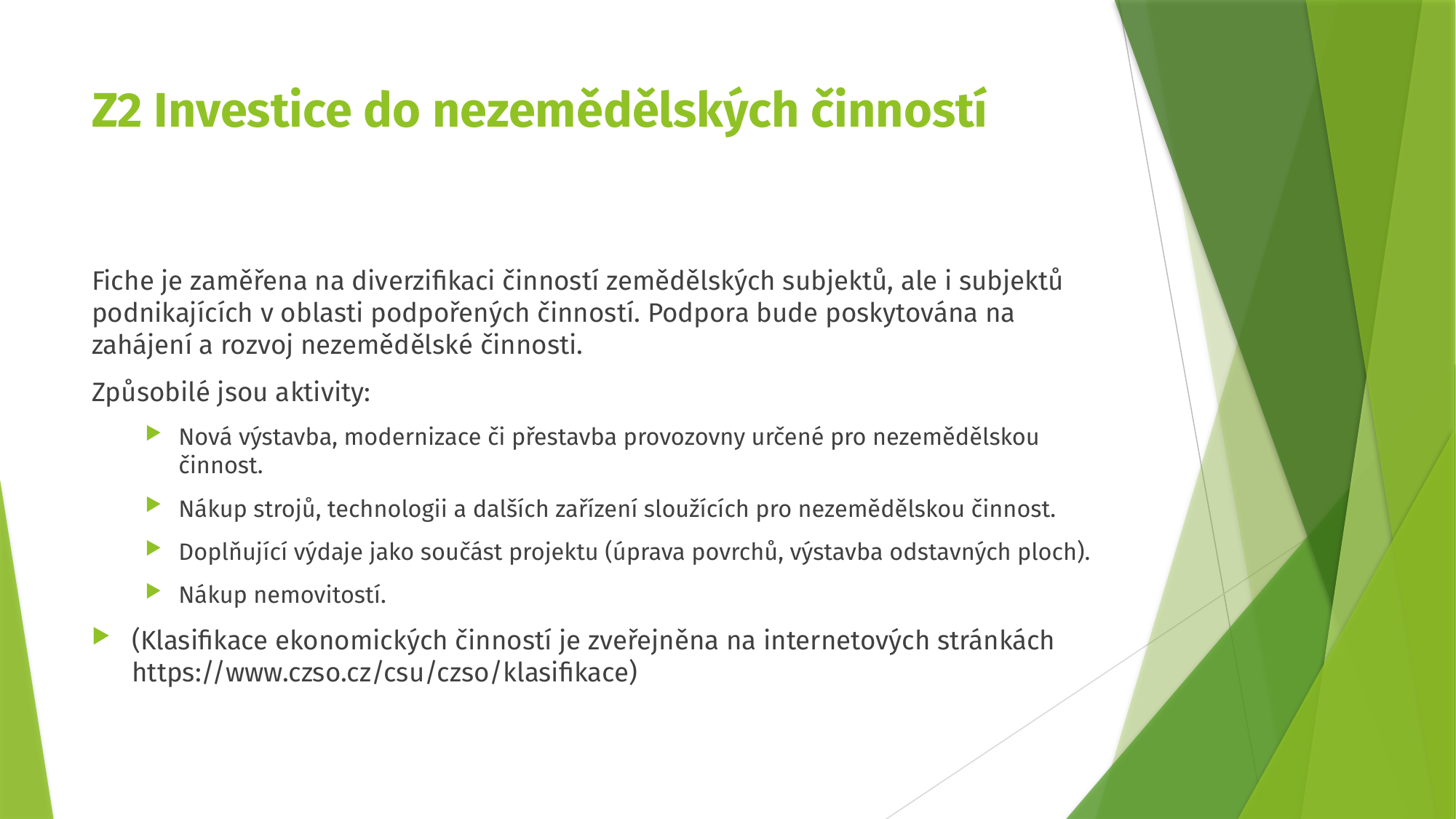

# Z2 Investice do nezemědělských činností
Fiche je zaměřena na diverzifikaci činností zemědělských subjektů, ale i subjektů podnikajících v oblasti podpořených činností. Podpora bude poskytována na zahájení a rozvoj nezemědělské činnosti.
Způsobilé jsou aktivity:
Nová výstavba, modernizace či přestavba provozovny určené pro nezemědělskou činnost.
Nákup strojů, technologii a dalších zařízení sloužících pro nezemědělskou činnost.
Doplňující výdaje jako součást projektu (úprava povrchů, výstavba odstavných ploch).
Nákup nemovitostí.
(Klasifikace ekonomických činností je zveřejněna na internetových stránkách https://www.czso.cz/csu/czso/klasifikace)